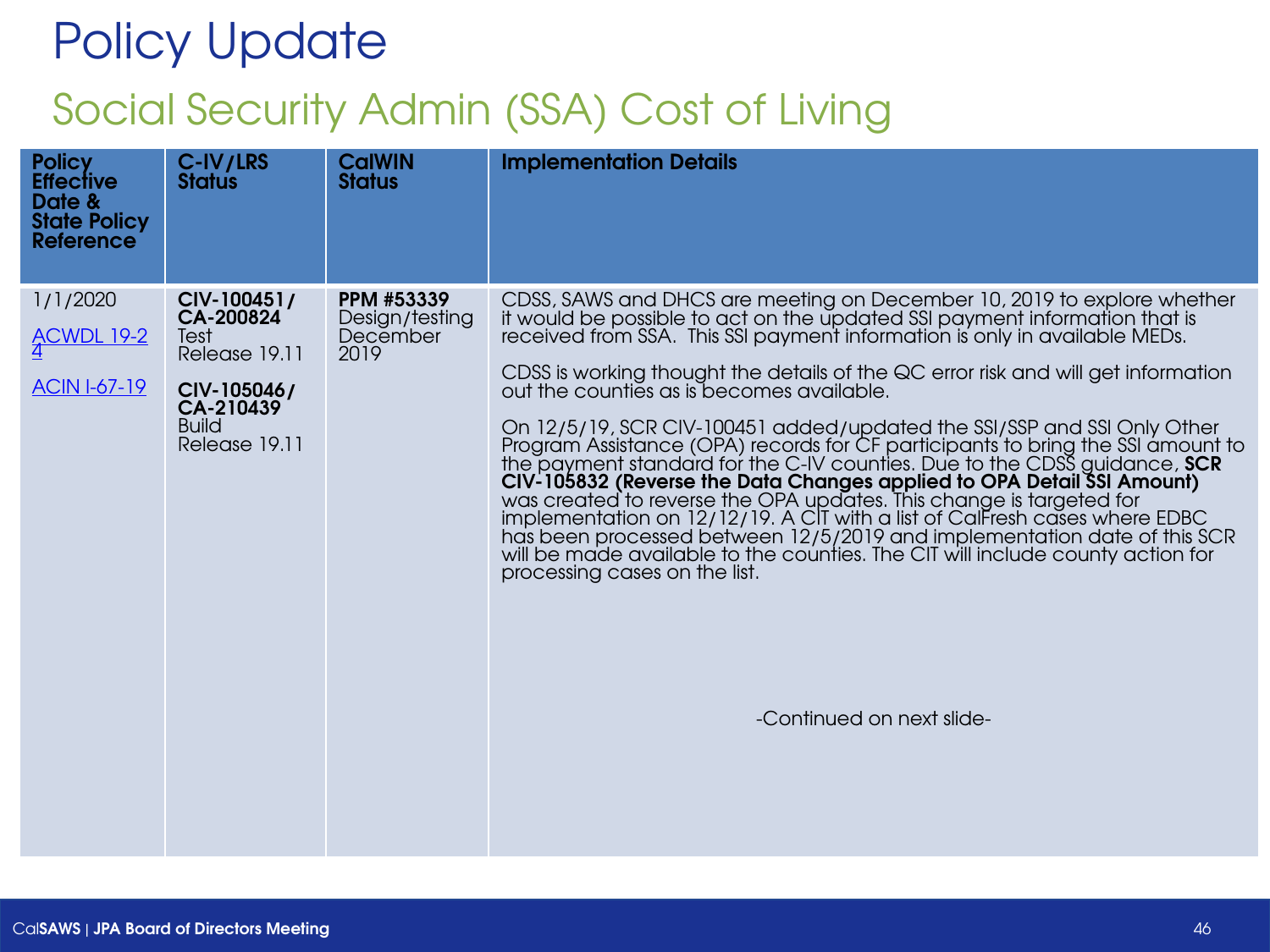

# Policy Update
Social Security Admin (SSA) Cost of Living
| Policy Effective Date & State Policy Reference | C-IV/LRS Status | CalWIN Status | Implementation Details |
| --- | --- | --- | --- |
| 1/1/2020 ACWDL 19-24 ACIN I-67-19 | CIV-100451/CA-200824 Test Release 19.11 CIV-105046/CA-210439 Build Release 19.11 | PPM #53339 Design/testing December 2019 | CDSS, SAWS and DHCS are meeting on December 10, 2019 to explore whether it would be possible to act on the updated SSI payment information that is received from SSA. This SSI payment information is only in available MEDs.  CDSS is working thought the details of the QC error risk and will get information out the counties as is becomes available. On 12/5/19, SCR CIV-100451 added/updated the SSI/SSP and SSI Only Other Program Assistance (OPA) records for CF participants to bring the SSI amount to the payment standard for the C-IV counties. Due to the CDSS guidance, SCR CIV-105832 (Reverse the Data Changes applied to OPA Detail SSI Amount) was created to reverse the OPA updates. This change is targeted for implementation on 12/12/19. A CIT with a list of CalFresh cases where EDBC has been processed between 12/5/2019 and implementation date of this SCR will be made available to the counties. The CIT will include county action for processing cases on the list. -Continued on next slide- |